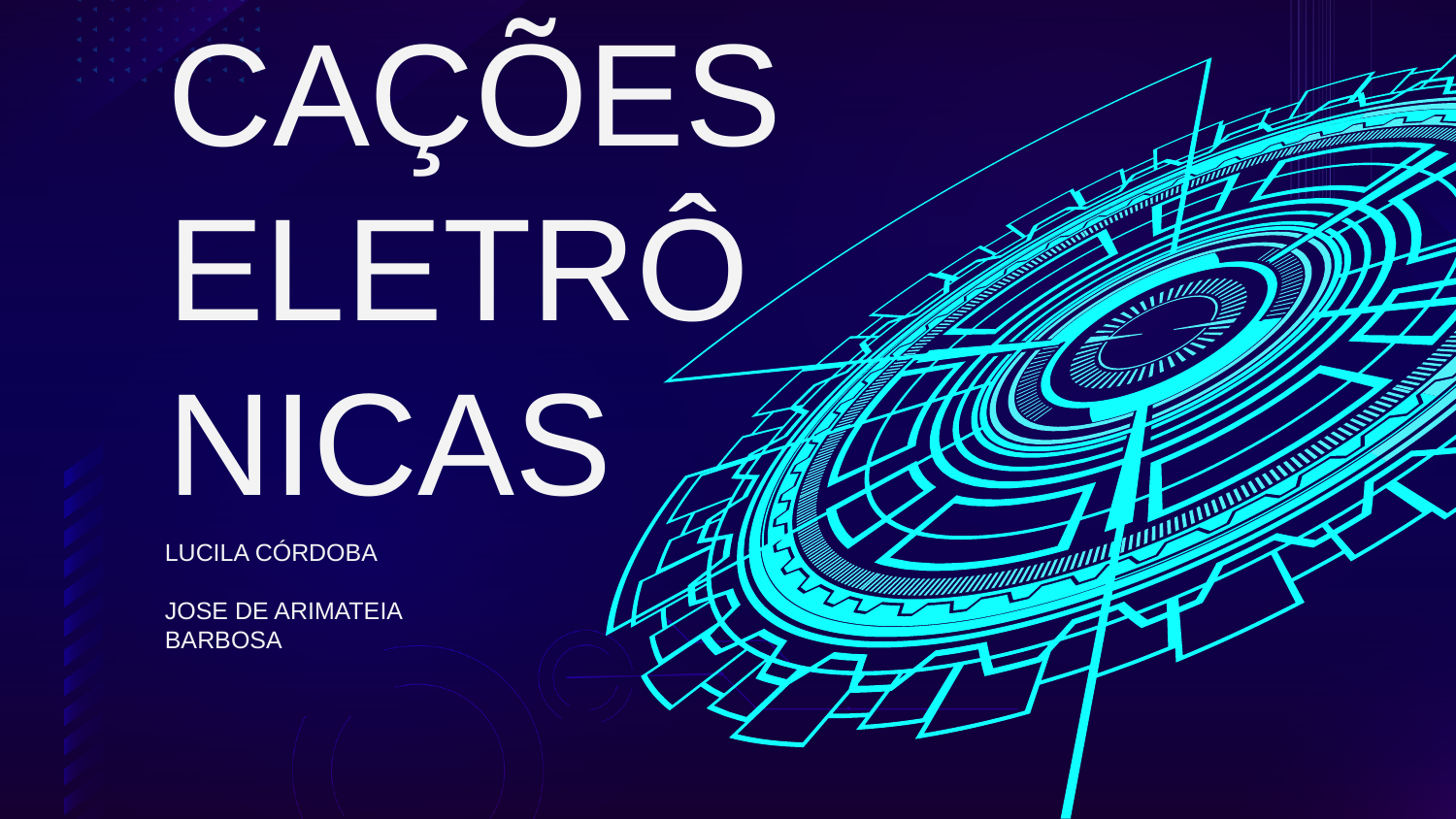

# PROCESSO E COMUNICAÇÕES ELETRÔNICAS
LUCILA CÓRDOBA

JOSE DE ARIMATEIA BARBOSA